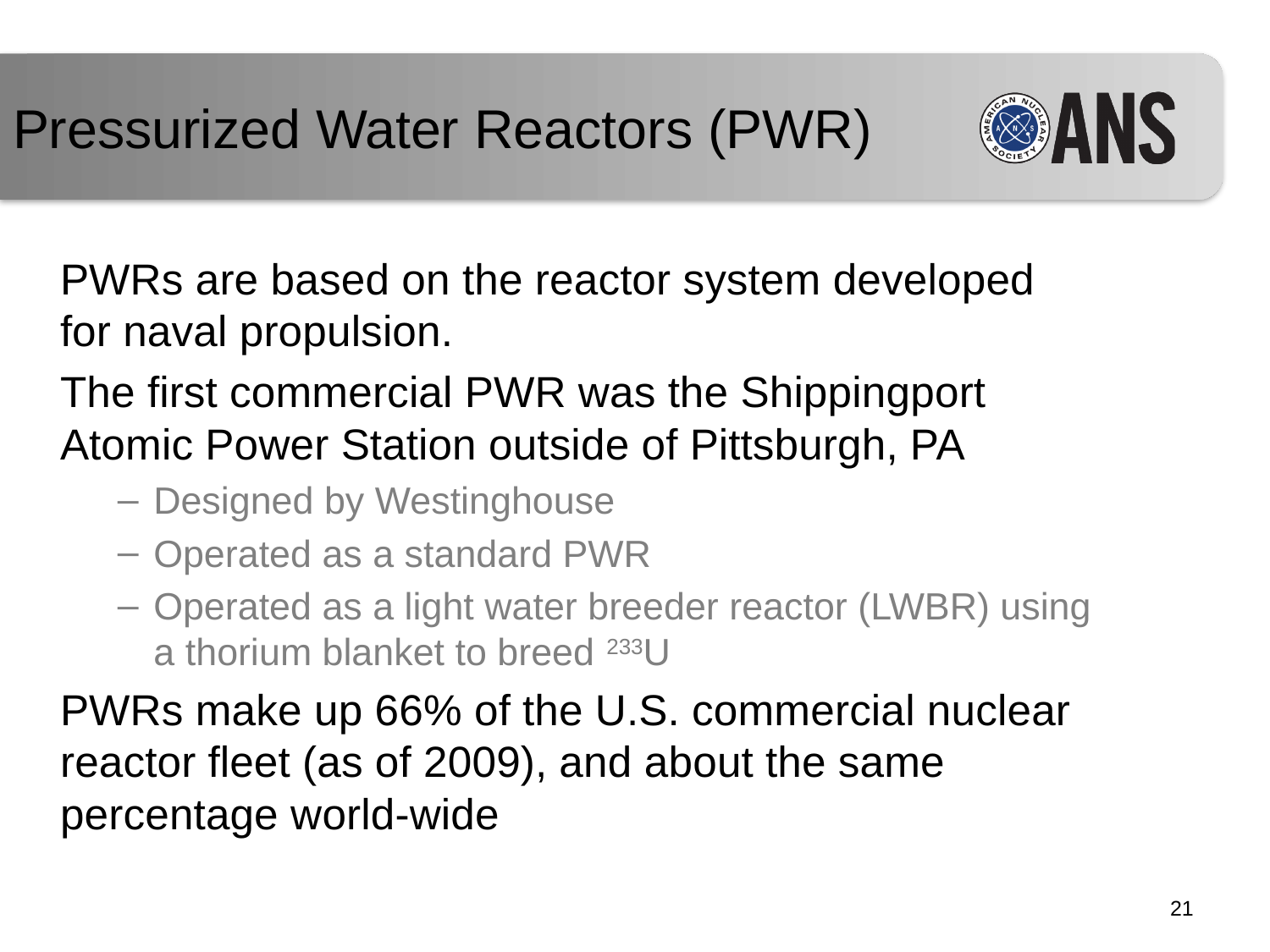

Pressurized Water Reactors (PWR)
PWRs are based on the reactor system developed for naval propulsion.
The first commercial PWR was the Shippingport Atomic Power Station outside of Pittsburgh, PA
Designed by Westinghouse
Operated as a standard PWR
Operated as a light water breeder reactor (LWBR) using a thorium blanket to breed 233U
PWRs make up 66% of the U.S. commercial nuclear reactor fleet (as of 2009), and about the same percentage world-wide
21